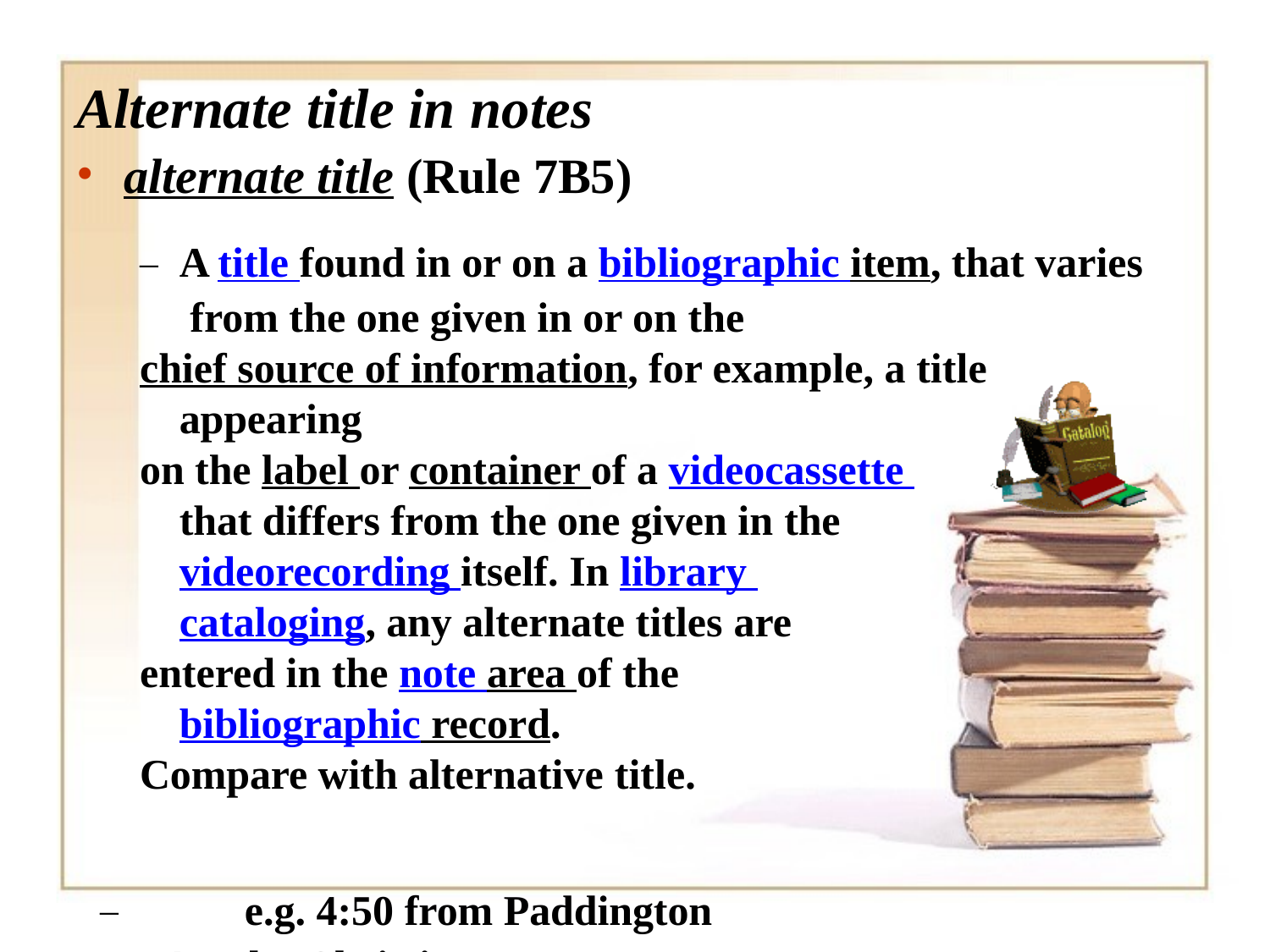

# Alternate title in notes
alternate title (Rule 7B5)
–	A title found in or on a bibliographic item, that varies  from the one given in or on the
chief source of information, for example, a title  appearing
on the label or container of a videocassette  that differs from the one given in the  videorecording itself. In library  cataloging, any alternate titles are
entered in the note area of the  bibliographic record.
Compare with alternative title.

–	e.g. 4:50 from Paddington / Agatha Christie
Note:	“Previously titled What Mrs. McGillicuddy saw!”